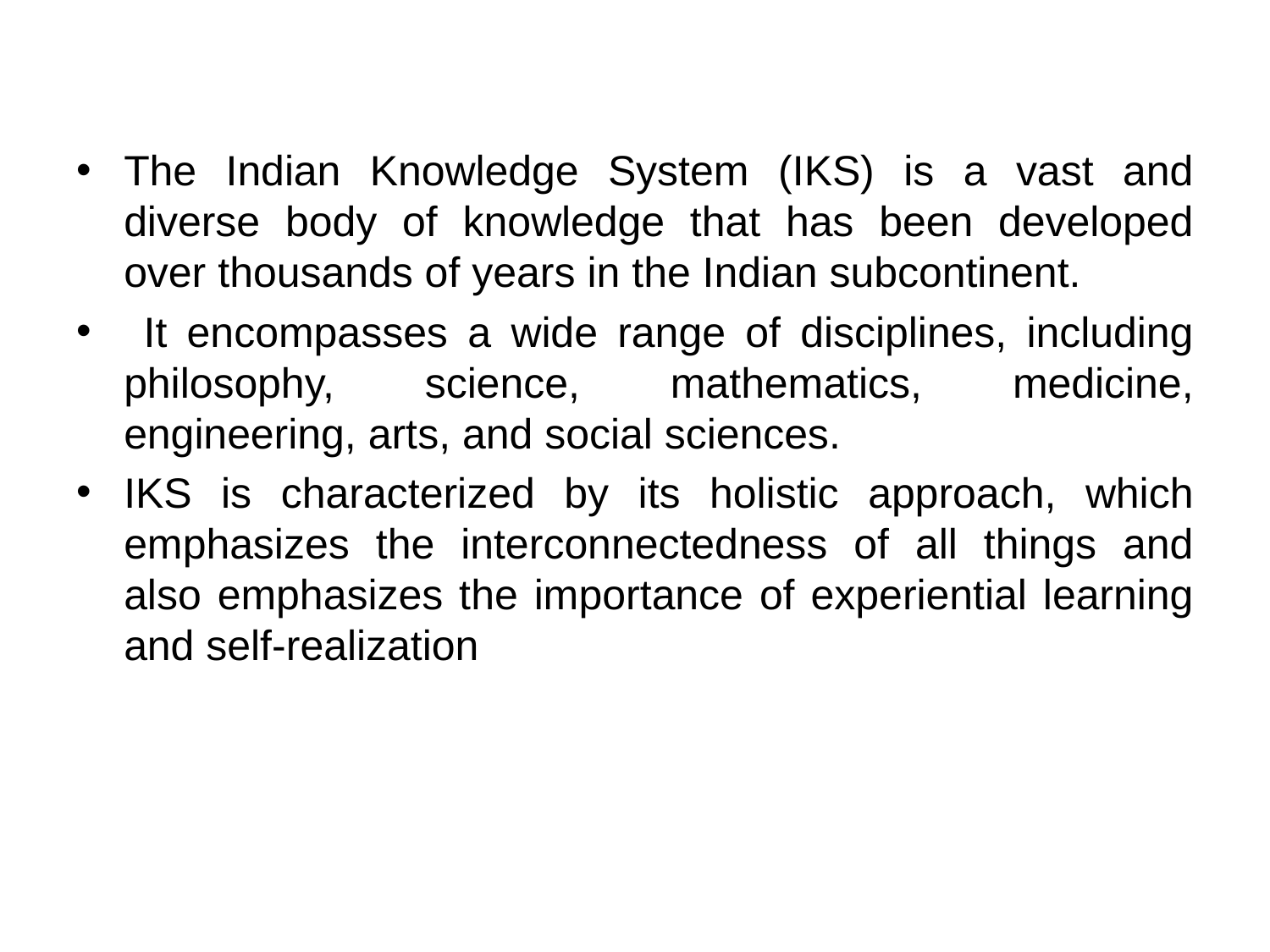

The Indian Knowledge System (IKS) is a vast and diverse body of knowledge that has been developed over thousands of years in the Indian subcontinent.
 It encompasses a wide range of disciplines, including philosophy, science, mathematics, medicine, engineering, arts, and social sciences.
IKS is characterized by its holistic approach, which emphasizes the interconnectedness of all things and also emphasizes the importance of experiential learning and self-realization